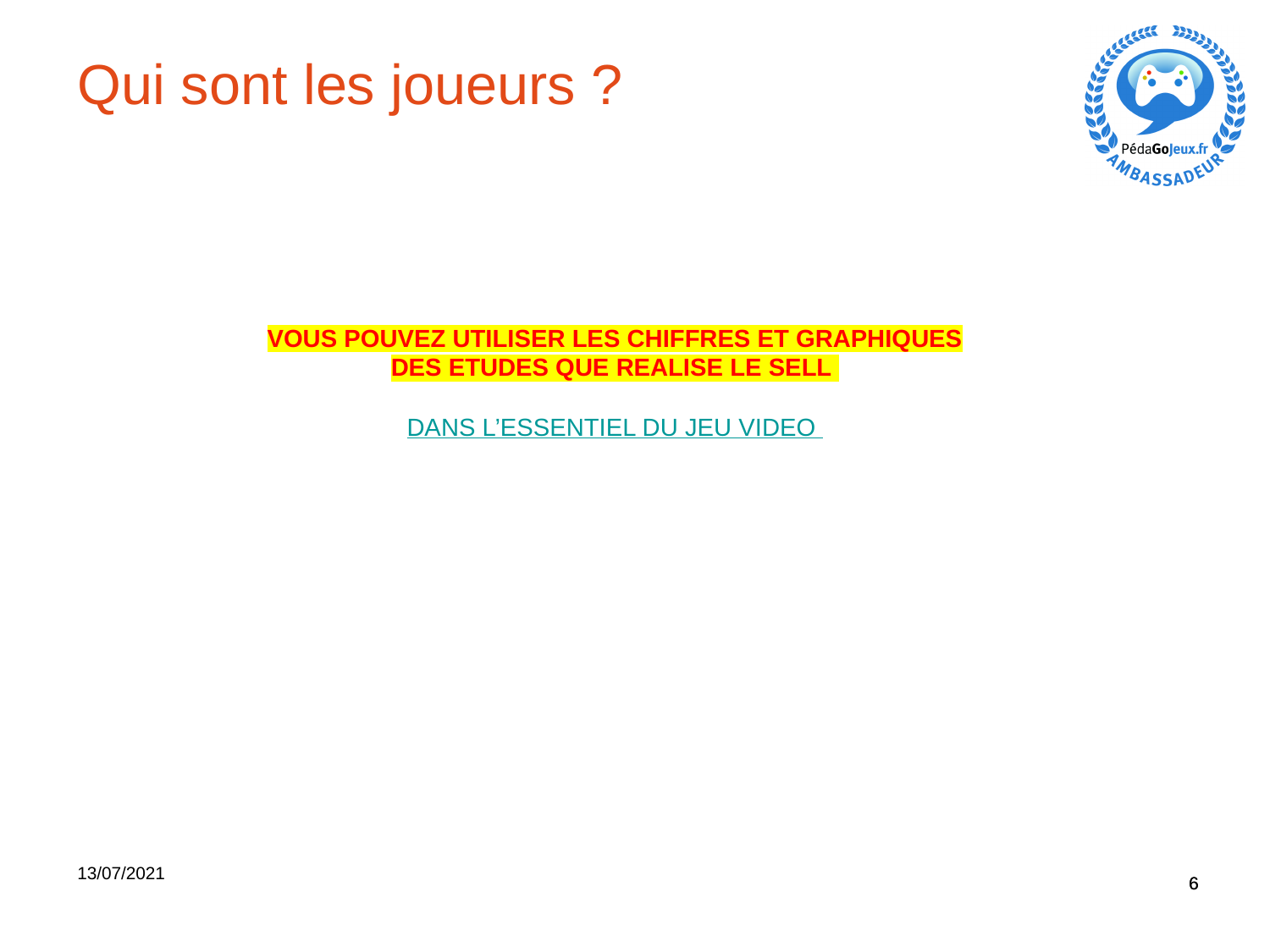

Qui sont les joueurs ?

VOUS POUVEZ UTILISER LES CHIFFRES ET GRAPHIQUES DES ETUDES QUE REALISE LE SELL

DANS L’ESSENTIEL DU JEU VIDEO

6